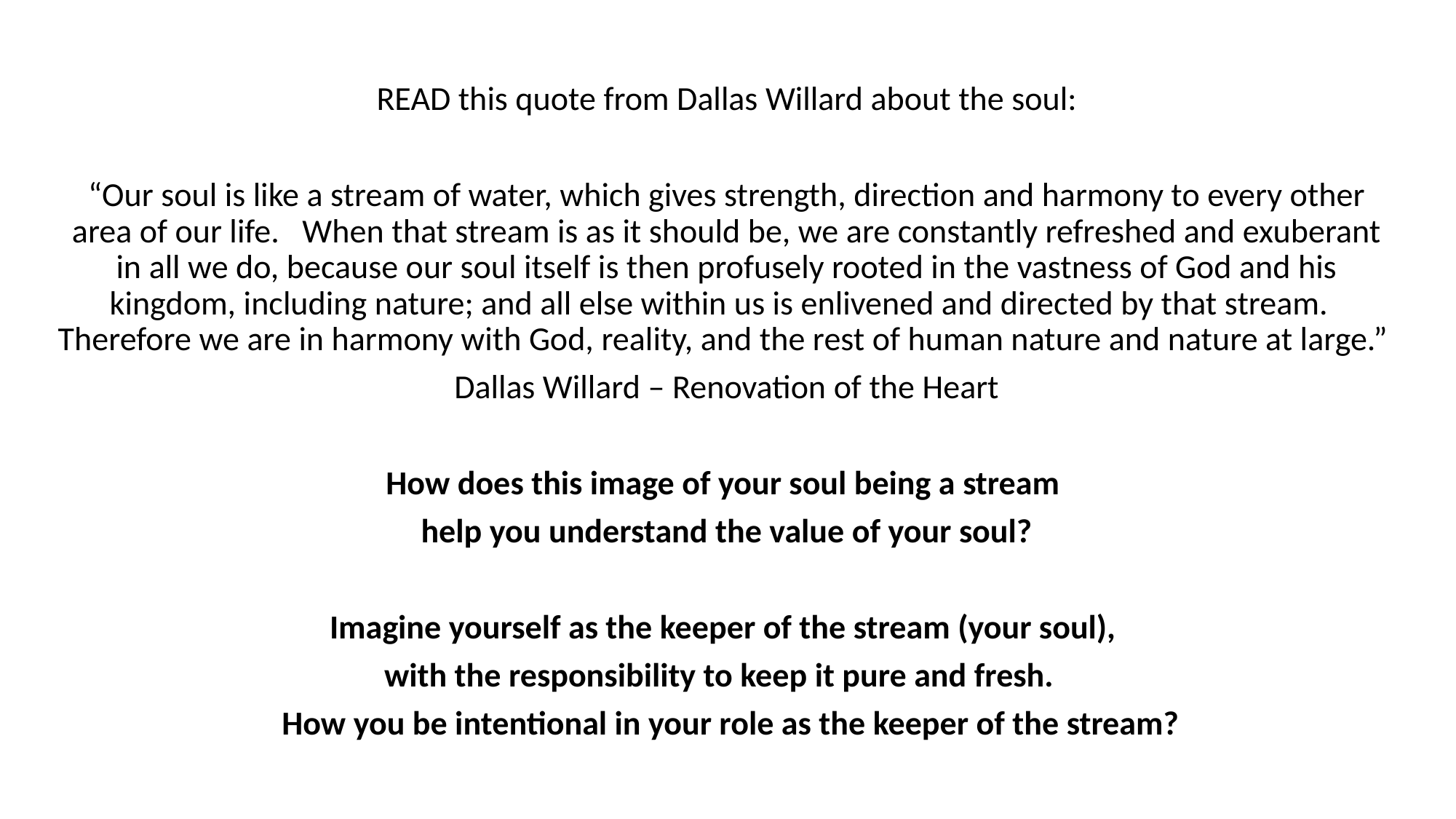

READ this quote from Dallas Willard about the soul:

“Our soul is like a stream of water, which gives strength, direction and harmony to every other area of our life.   When that stream is as it should be, we are constantly refreshed and exuberant in all we do, because our soul itself is then profusely rooted in the vastness of God and his kingdom, including nature; and all else within us is enlivened and directed by that stream.   Therefore we are in harmony with God, reality, and the rest of human nature and nature at large.”
Dallas Willard – Renovation of the Heart

How does this image of your soul being a stream
help you understand the value of your soul?

Imagine yourself as the keeper of the stream (your soul),
with the responsibility to keep it pure and fresh.
 How you be intentional in your role as the keeper of the stream?